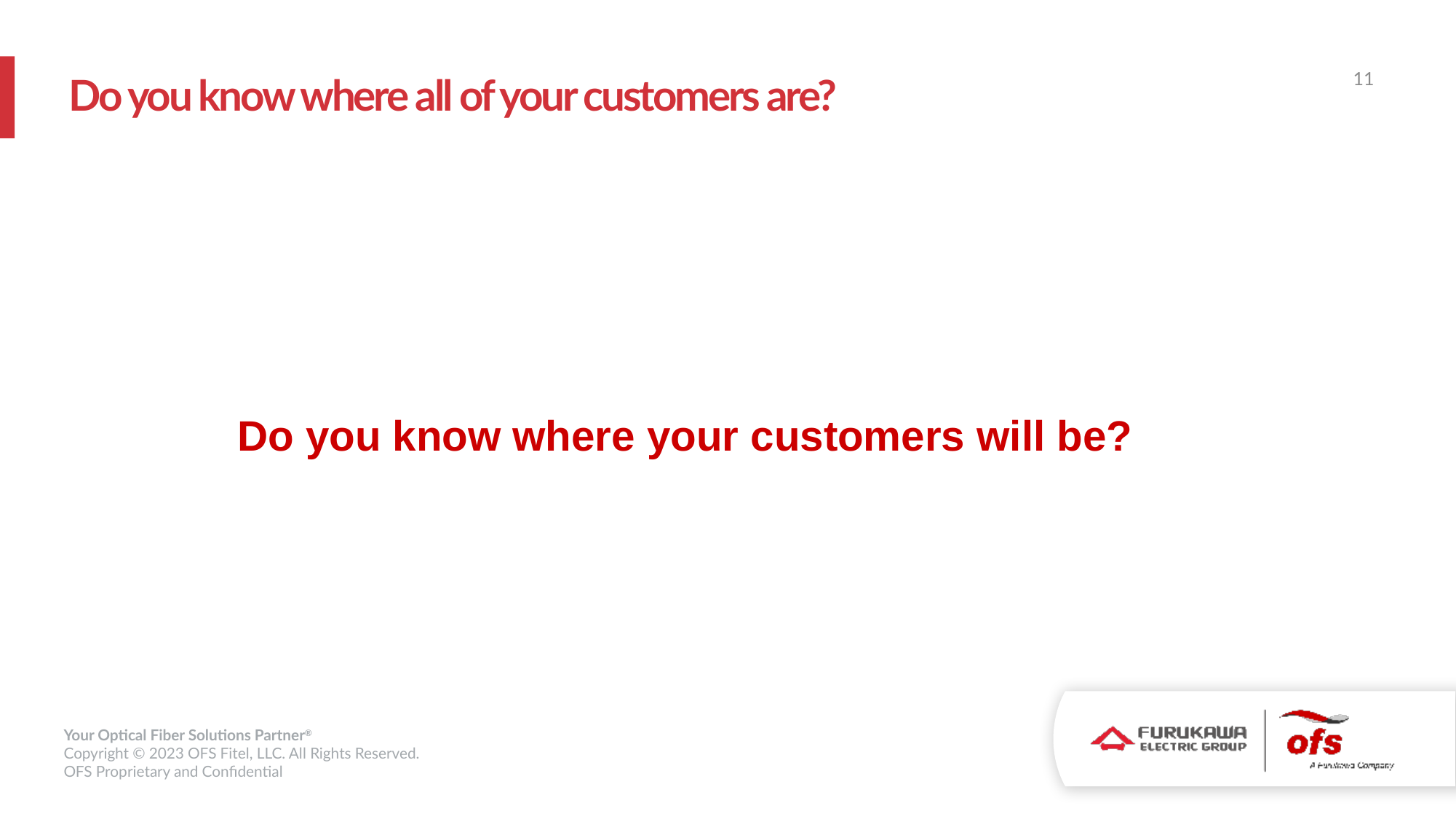

# Do you know where all of your customers are?
11
Do you know where your customers will be?